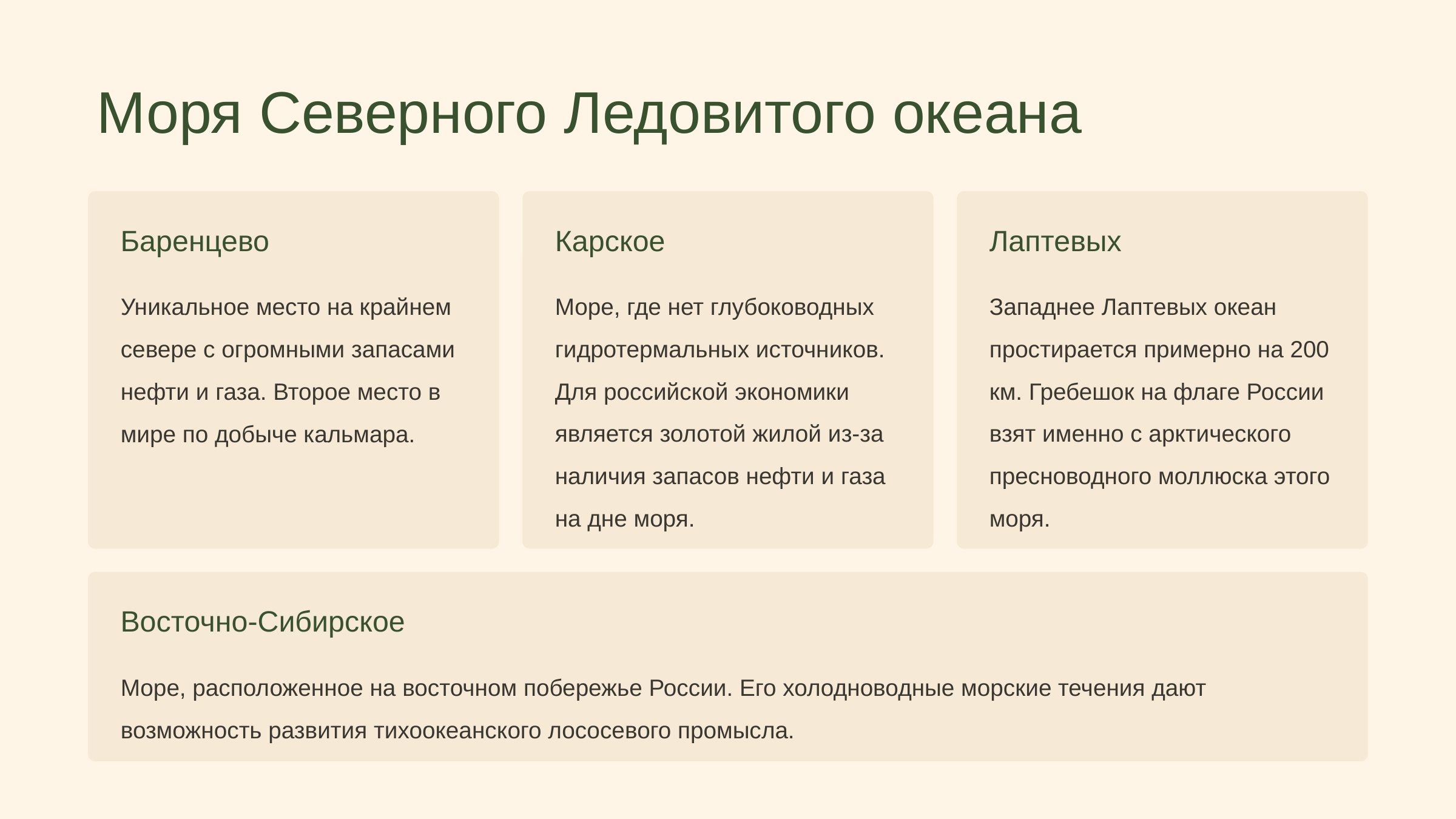

Моря Северного Ледовитого океана

Баренцево
Карское
Лаптевых
Уникальное место на крайнем севере с огромными запасами нефти и газа. Второе место в мире по добыче кальмара.
Море, где нет глубоководных гидротермальных источников. Для российской экономики является золотой жилой из-за наличия запасов нефти и газа на дне моря.
Западнее Лаптевых океан простирается примерно на 200 км. Гребешок на флаге России взят именно с арктического пресноводного моллюска этого моря.

Восточно-Сибирское
Море, расположенное на восточном побережье России. Его холодноводные морские течения дают возможность развития тихоокеанского лососевого промысла.
https://newuroki.net/